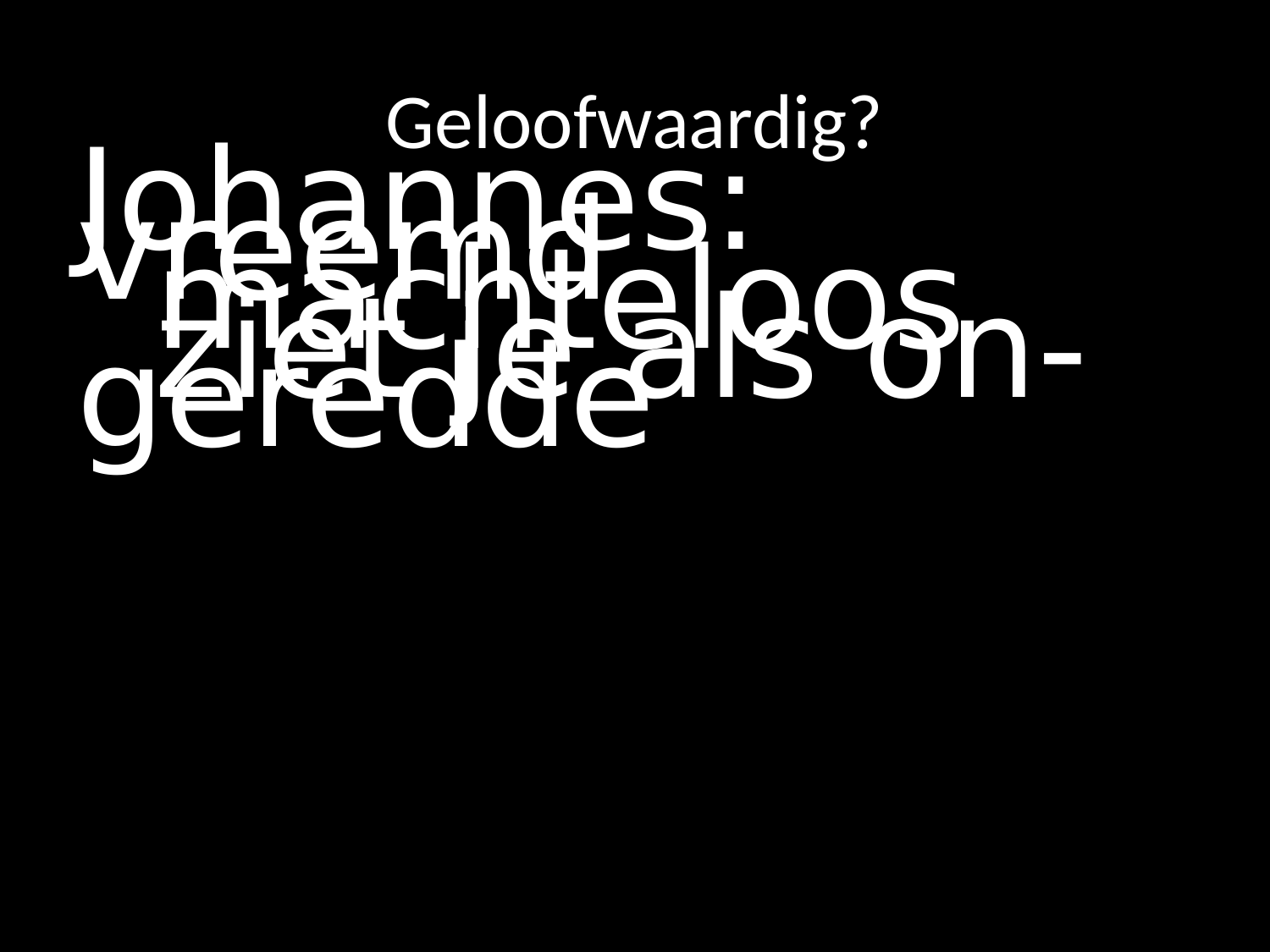

# Geloofwaardig?
Johannes: 	vreemd
			machteloos
 			ziet je als on-geredde